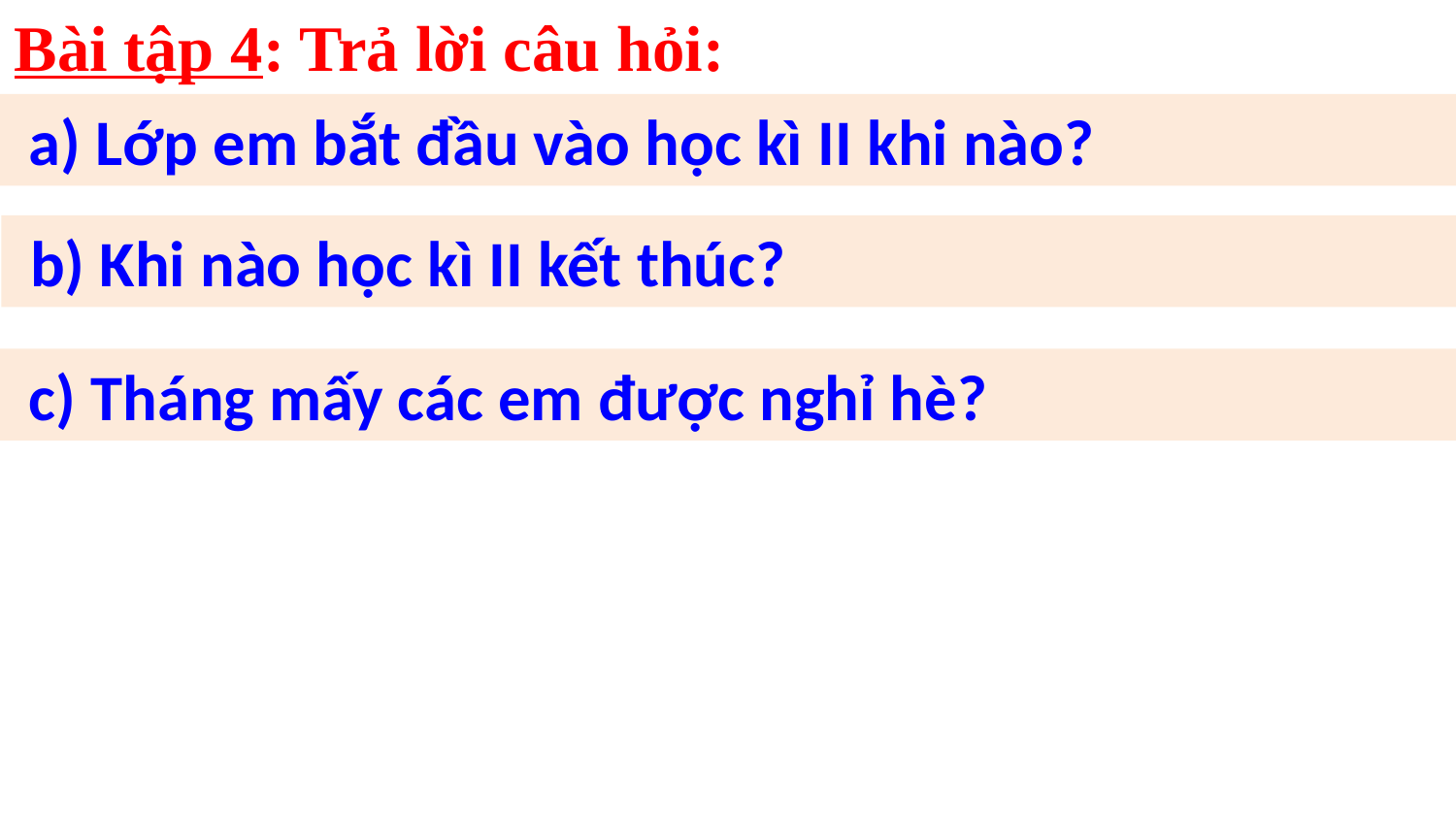

Bài tập 4: Trả lời câu hỏi:
 a) Lớp em bắt đầu vào học kì II khi nào?
 b) Khi nào học kì II kết thúc?
 c) Tháng mấy các em được nghỉ hè?